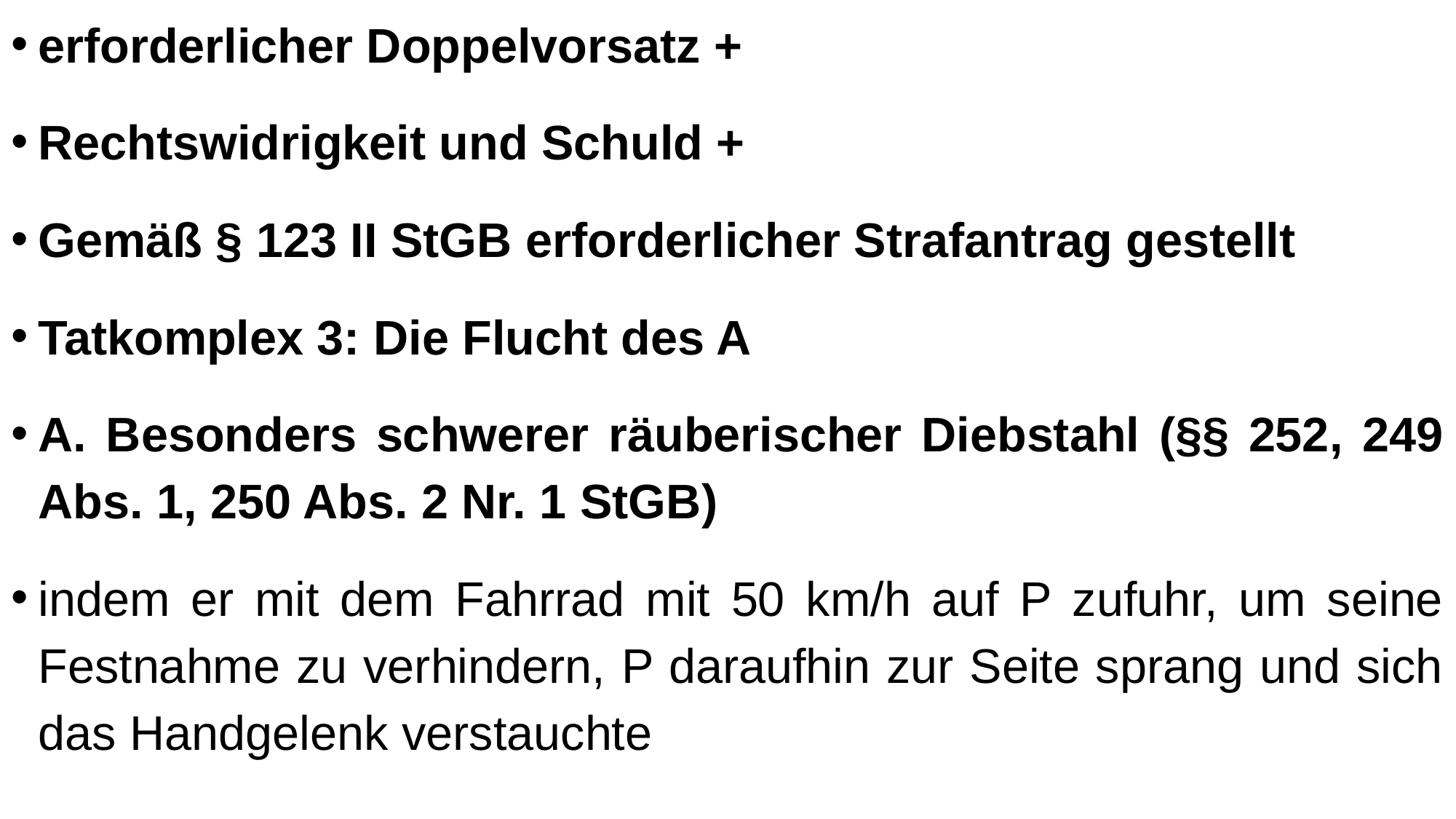

erforderlicher Doppelvorsatz +
Rechtswidrigkeit und Schuld +
Gemäß § 123 II StGB erforderlicher Strafantrag gestellt
Tatkomplex 3: Die Flucht des A
A. Besonders schwerer räuberischer Diebstahl (§§ 252, 249 Abs. 1, 250 Abs. 2 Nr. 1 StGB)
indem er mit dem Fahrrad mit 50 km/h auf P zufuhr, um seine Festnahme zu verhindern, P daraufhin zur Seite sprang und sich das Handgelenk verstauchte